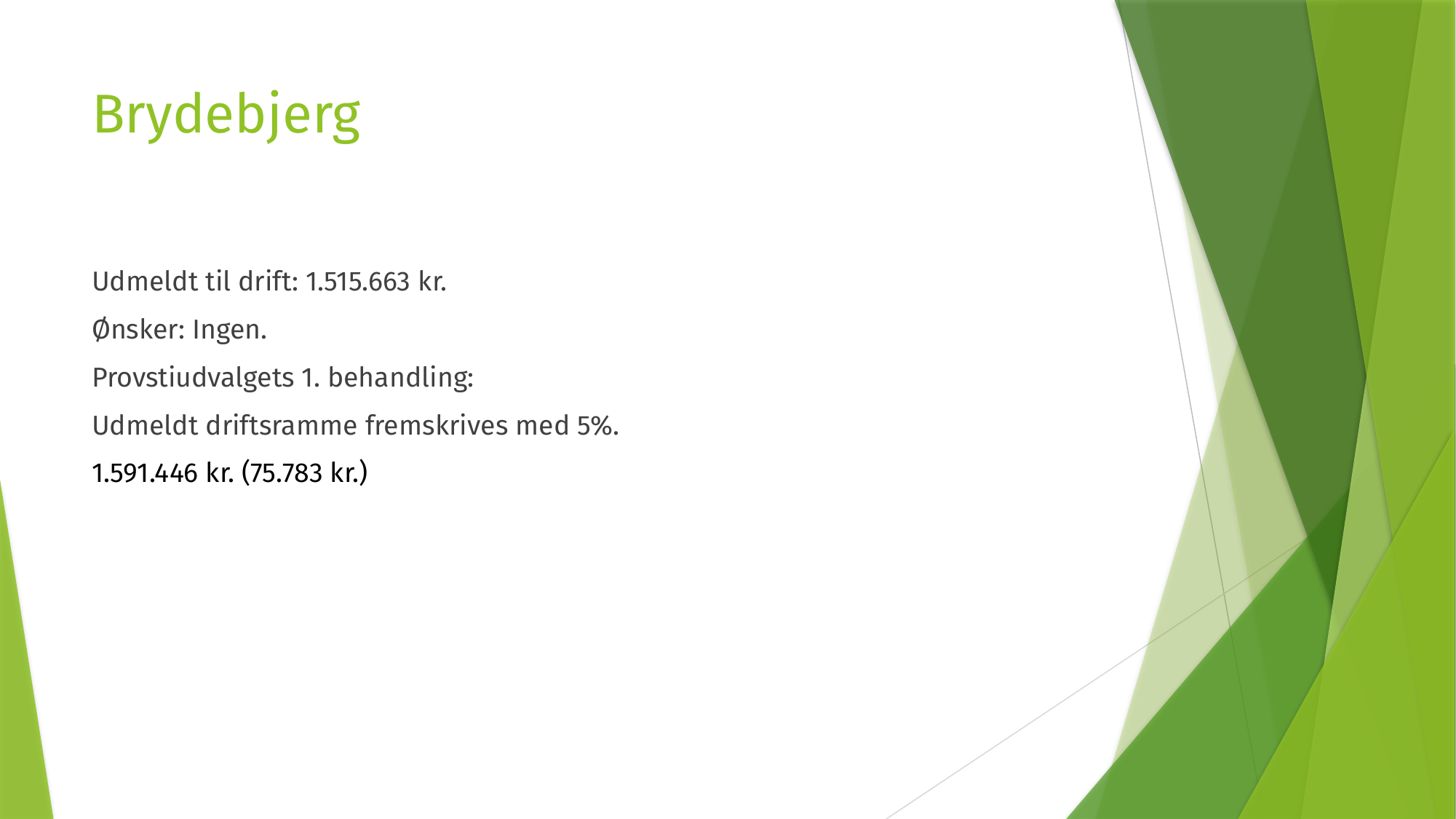

# Brydebjerg
Udmeldt til drift: 1.515.663 kr.
Ønsker: Ingen.
Provstiudvalgets 1. behandling:
Udmeldt driftsramme fremskrives med 5%.
1.591.446 kr. (75.783 kr.)